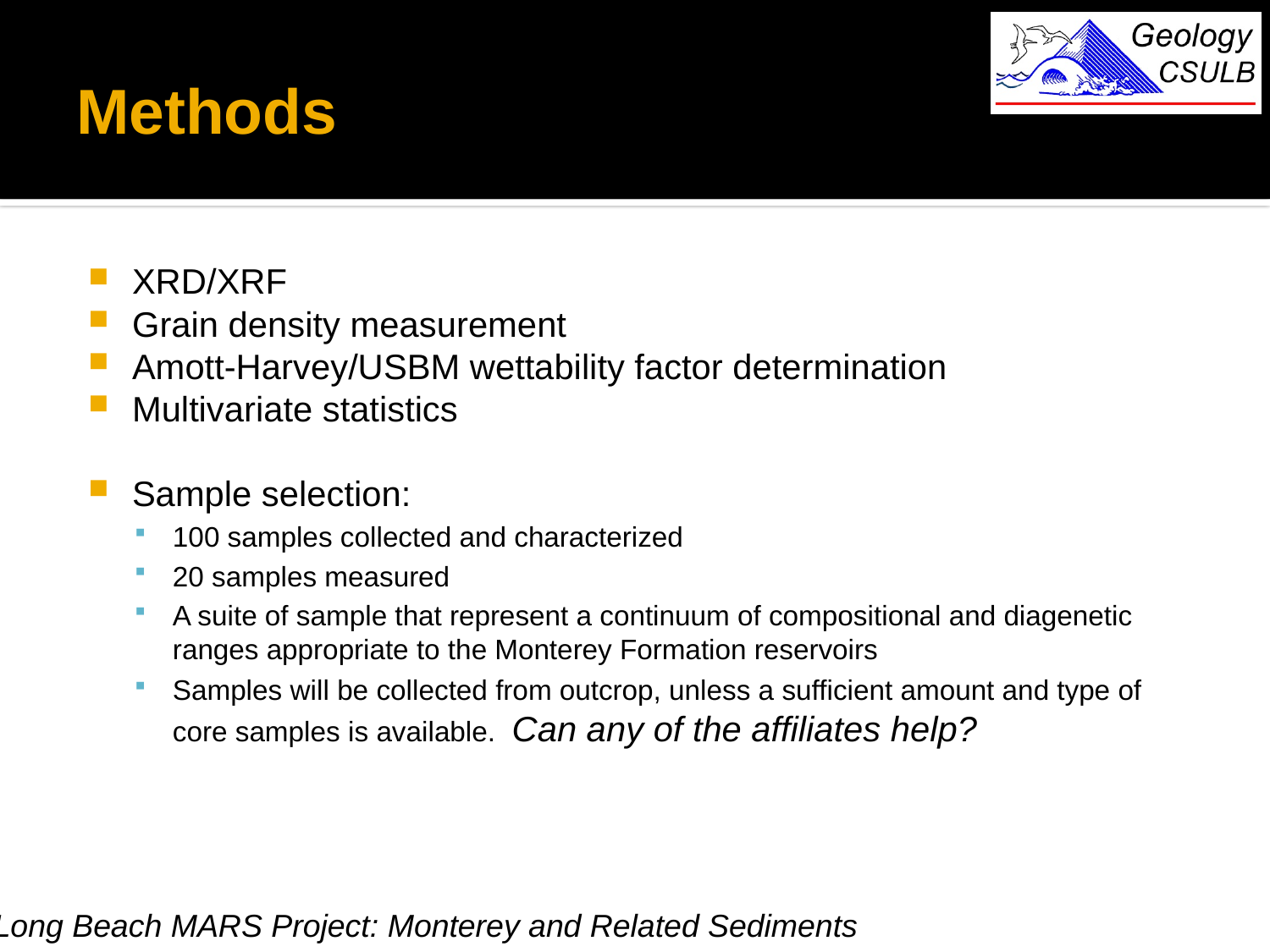

# Methods
XRD/XRF
Grain density measurement
Amott-Harvey/USBM wettability factor determination
Multivariate statistics

Sample selection:
100 samples collected and characterized
20 samples measured
A suite of sample that represent a continuum of compositional and diagenetic ranges appropriate to the Monterey Formation reservoirs
Samples will be collected from outcrop, unless a sufficient amount and type of core samples is available.  Can any of the affiliates help?
Long Beach MARS Project: Monterey and Related Sediments